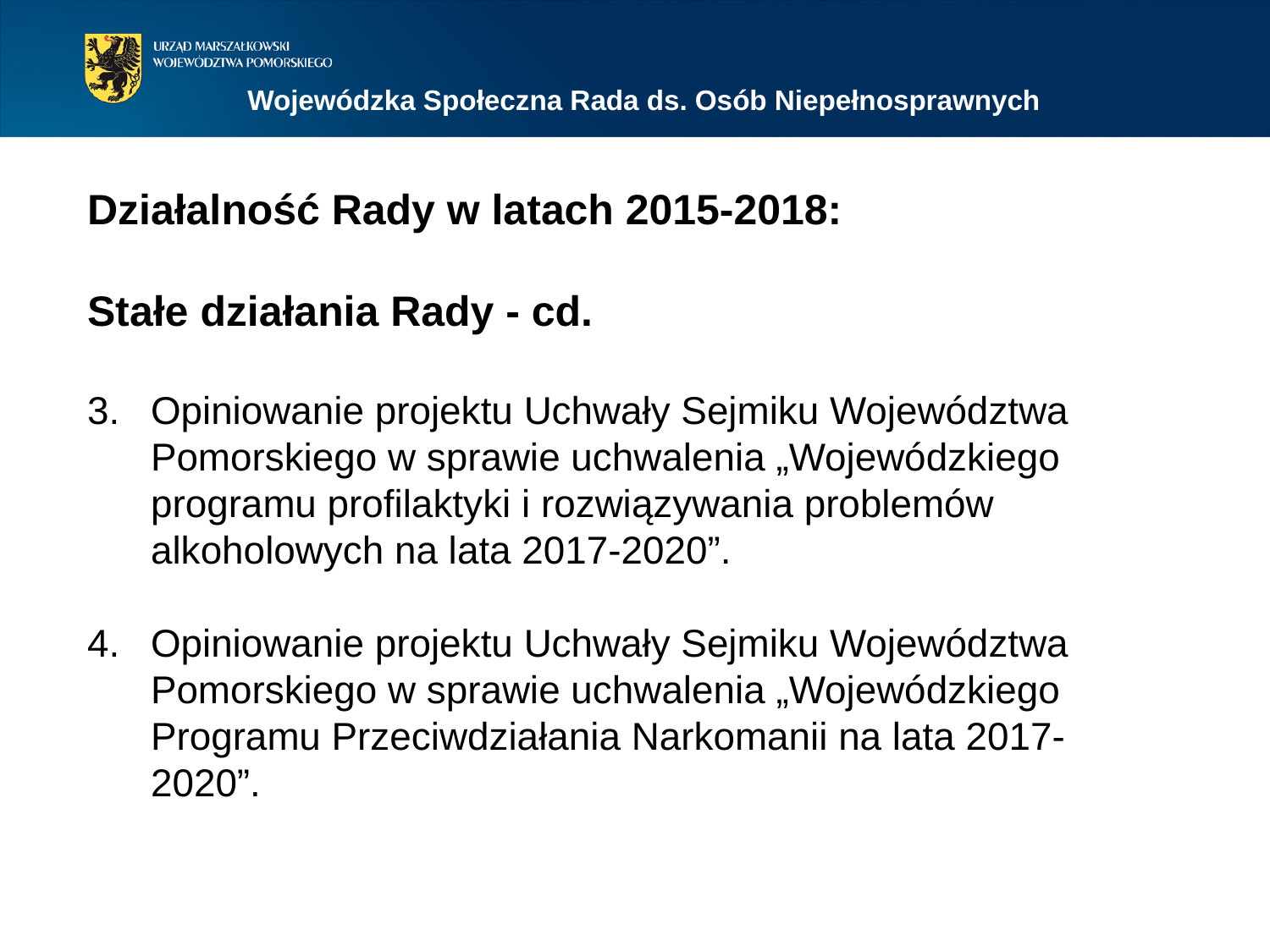

Wojewódzka Społeczna Rada ds. Osób Niepełnosprawnych
Działalność Rady w latach 2015-2018:

Stałe działania Rady - cd.

Opiniowanie projektu Uchwały Sejmiku Województwa Pomorskiego w sprawie uchwalenia „Wojewódzkiego programu profilaktyki i rozwiązywania problemów alkoholowych na lata 2017-2020”.

Opiniowanie projektu Uchwały Sejmiku Województwa Pomorskiego w sprawie uchwalenia „Wojewódzkiego Programu Przeciwdziałania Narkomanii na lata 2017-2020”.